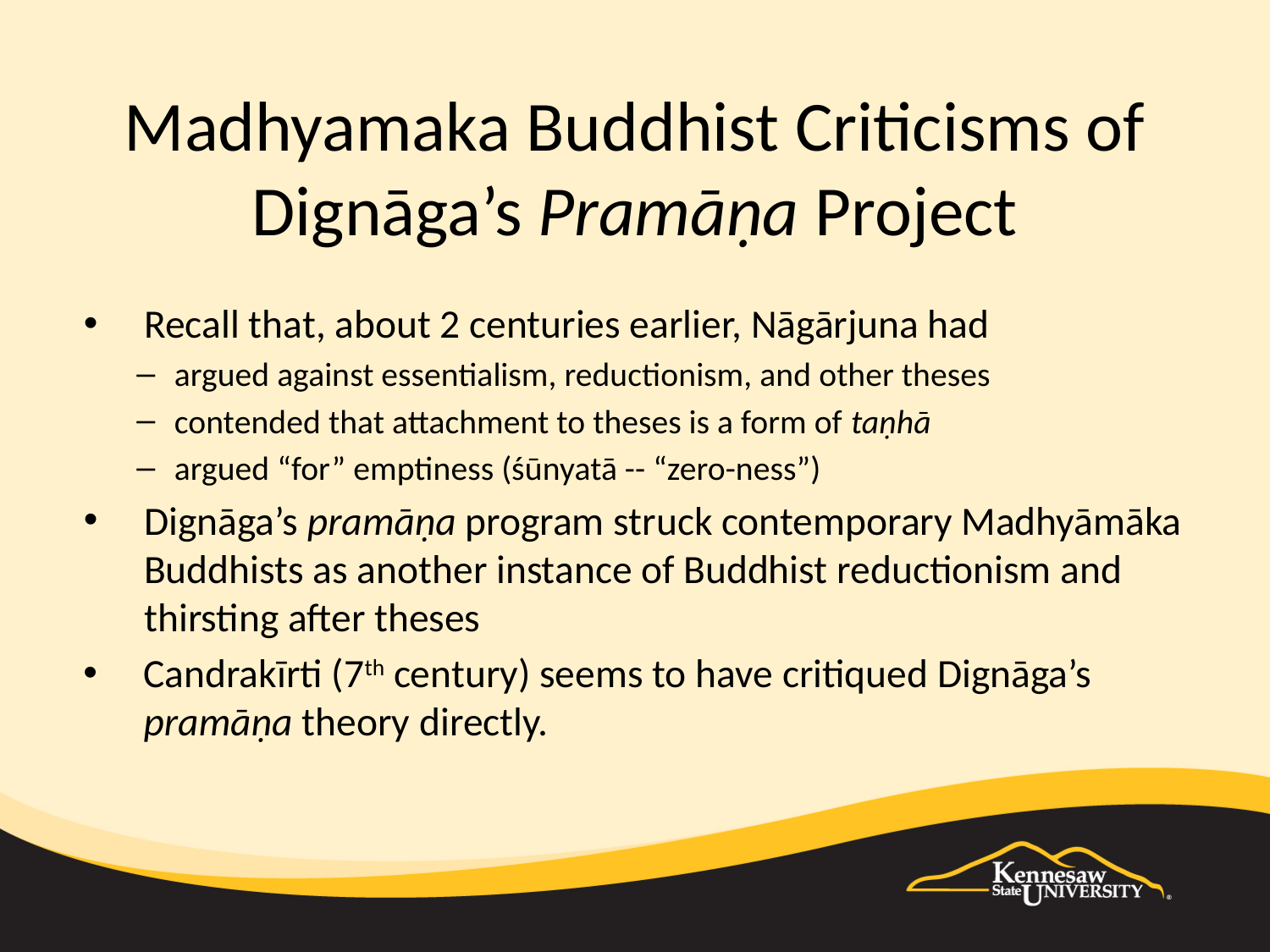

# Madhyamaka Buddhist Criticisms of Dignāga’s Pramāṇa Project
Recall that, about 2 centuries earlier, Nāgārjuna had
argued against essentialism, reductionism, and other theses
contended that attachment to theses is a form of taṇhā
argued “for” emptiness (śūnyatā -- “zero-ness”)
Dignāga’s pramāṇa program struck contemporary Madhyāmāka Buddhists as another instance of Buddhist reductionism and thirsting after theses
Candrakīrti (7th century) seems to have critiqued Dignāga’s pramāṇa theory directly.